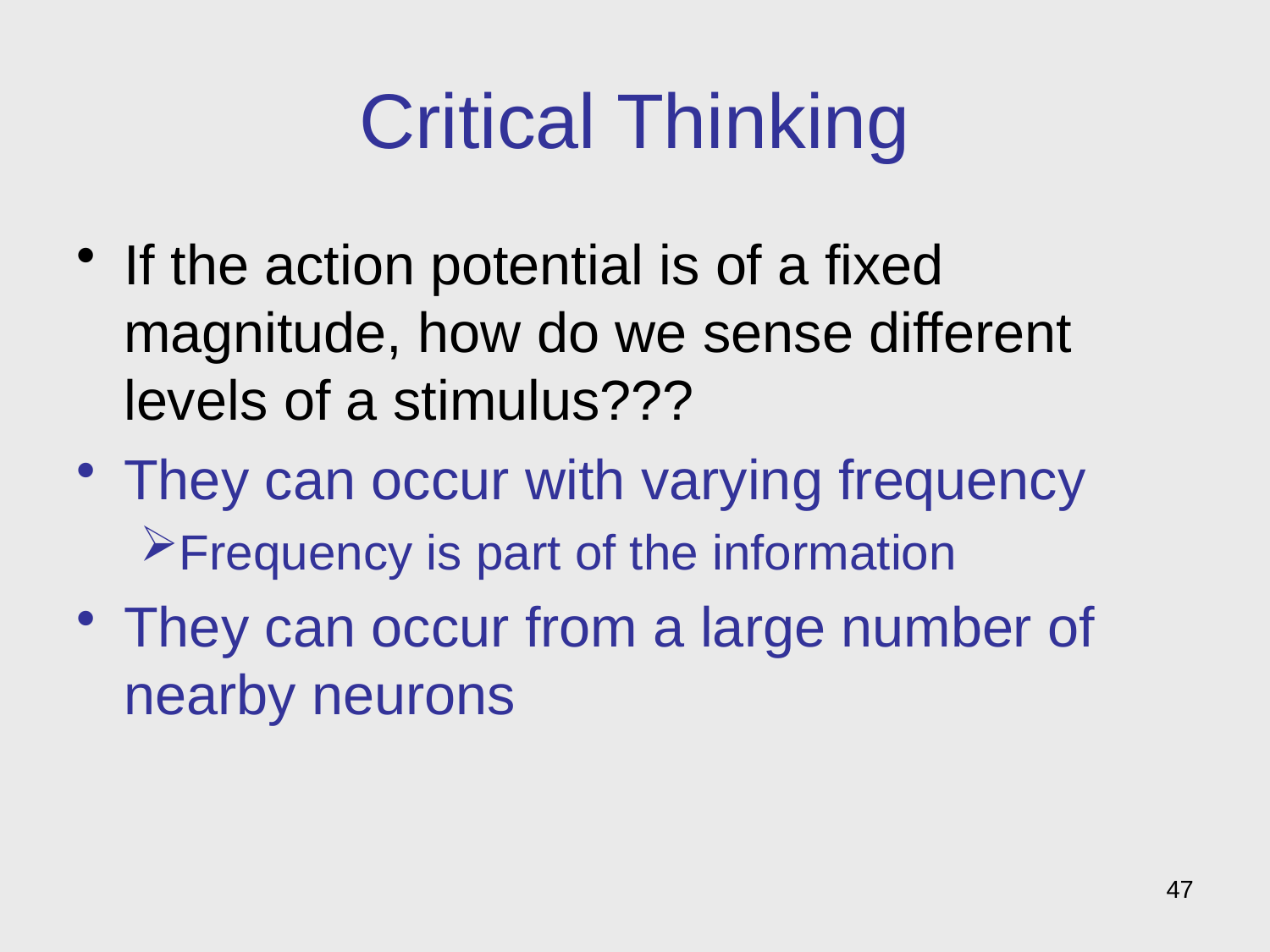

# Critical Thinking
If the action potential is of a fixed magnitude, how do we sense different levels of a stimulus???
They can occur with varying frequency
Frequency is part of the information
They can occur from a large number of nearby neurons
47